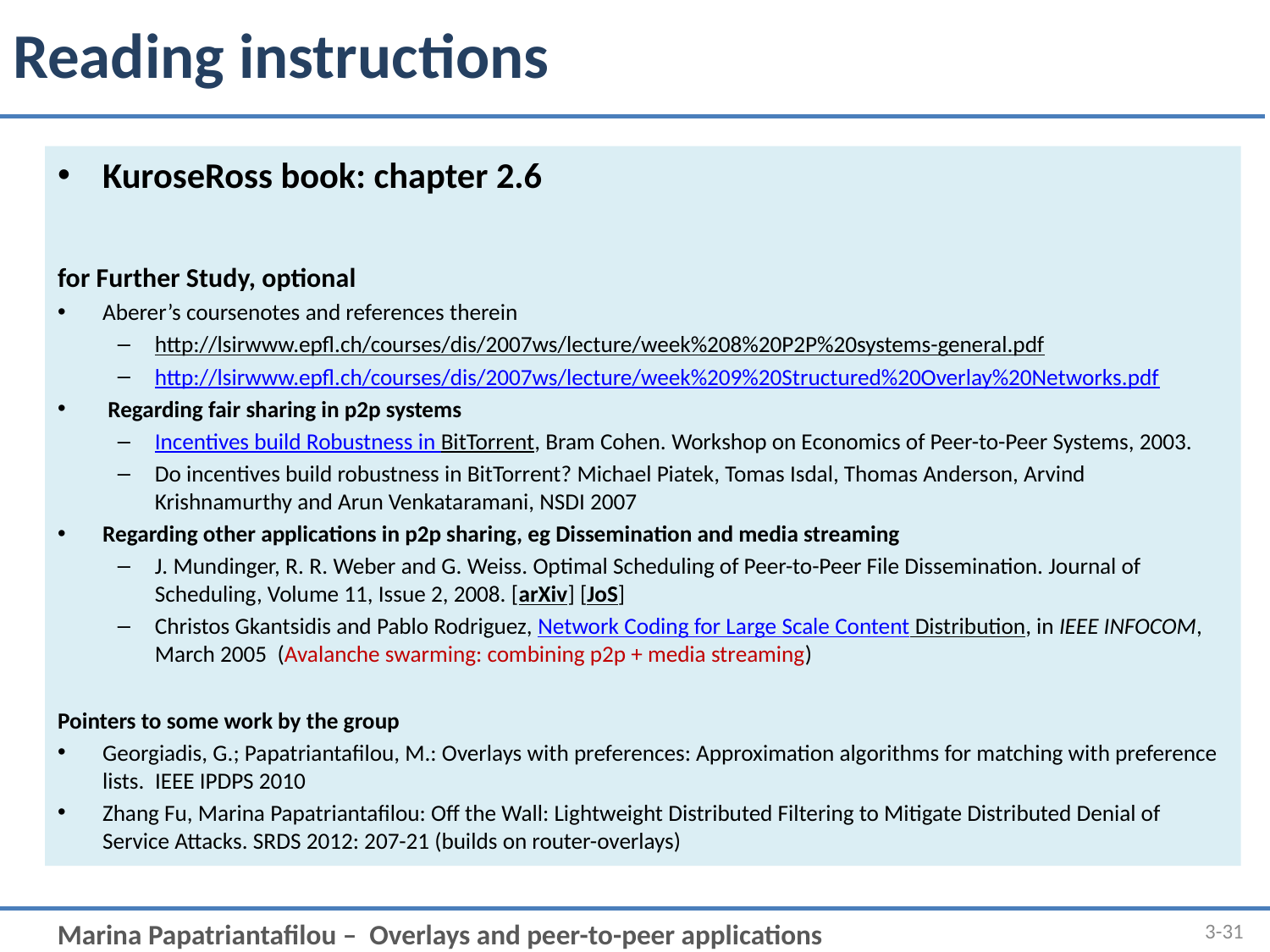

# Reading instructions
KuroseRoss book: chapter 2.6

for Further Study, optional
Aberer’s coursenotes and references therein
http://lsirwww.epfl.ch/courses/dis/2007ws/lecture/week%208%20P2P%20systems-general.pdf
http://lsirwww.epfl.ch/courses/dis/2007ws/lecture/week%209%20Structured%20Overlay%20Networks.pdf
 Regarding fair sharing in p2p systems
Incentives build Robustness in BitTorrent, Bram Cohen. Workshop on Economics of Peer-to-Peer Systems, 2003.
Do incentives build robustness in BitTorrent? Michael Piatek, Tomas Isdal, Thomas Anderson, Arvind Krishnamurthy and Arun Venkataramani, NSDI 2007
Regarding other applications in p2p sharing, eg Dissemination and media streaming
J. Mundinger, R. R. Weber and G. Weiss. Optimal Scheduling of Peer-to-Peer File Dissemination. Journal of Scheduling, Volume 11, Issue 2, 2008. [arXiv] [JoS]
Christos Gkantsidis and Pablo Rodriguez, Network Coding for Large Scale Content Distribution, in IEEE INFOCOM, March 2005  (Avalanche swarming: combining p2p + media streaming)

Pointers to some work by the group
Georgiadis, G.; Papatriantafilou, M.: Overlays with preferences: Approximation algorithms for matching with preference lists.  IEEE IPDPS 2010
Zhang Fu, Marina Papatriantafilou: Off the Wall: Lightweight Distributed Filtering to Mitigate Distributed Denial of Service Attacks. SRDS 2012: 207-21 (builds on router-overlays)

3-31